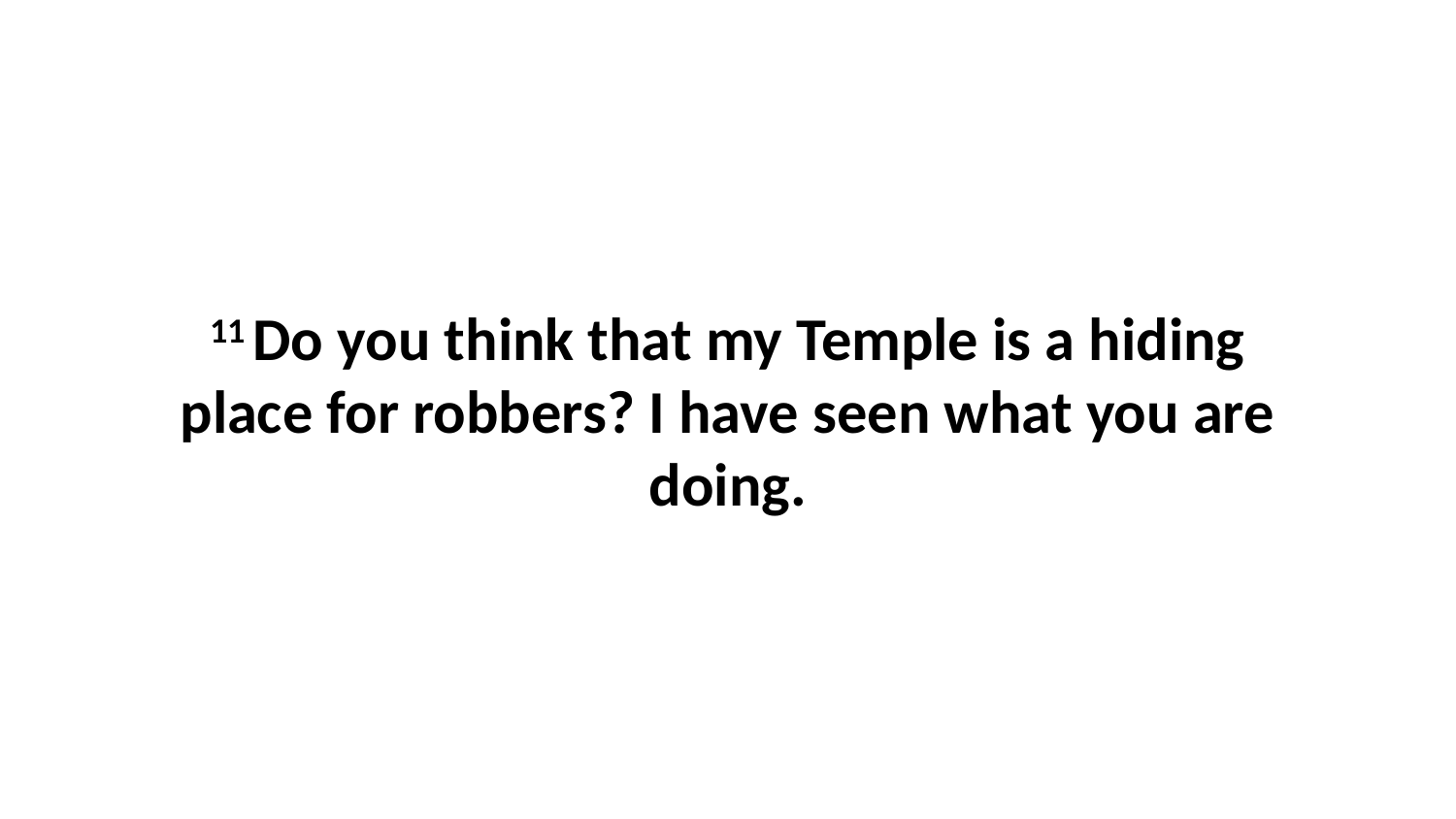

11 Do you think that my Temple is a hiding place for robbers? I have seen what you are doing.